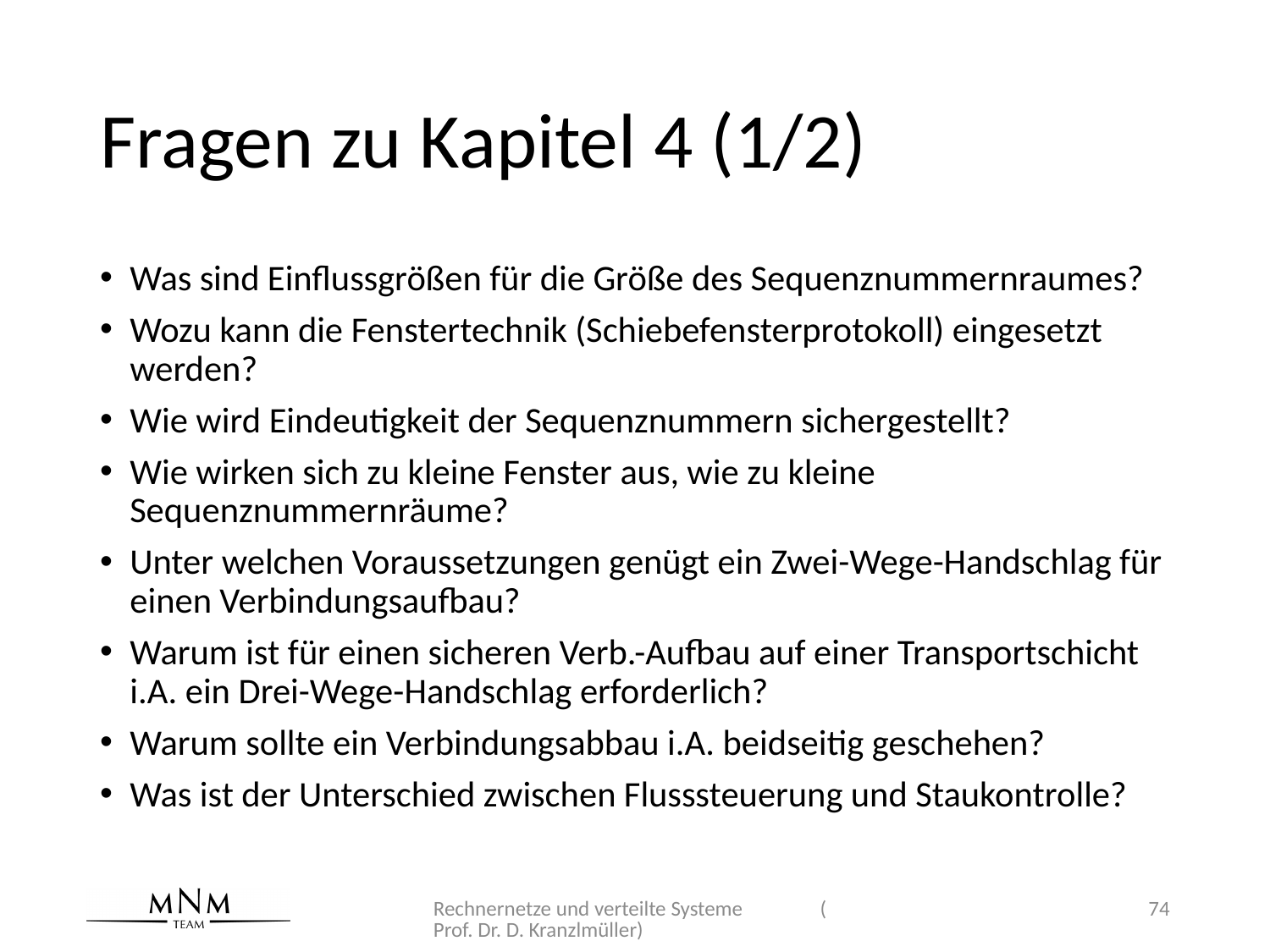

# Fragen zu Kapitel 4 (1/2)
Was sind Einflussgrößen für die Größe des Sequenznummernraumes?
Wozu kann die Fenstertechnik (Schiebefensterprotokoll) eingesetzt werden?
Wie wird Eindeutigkeit der Sequenznummern sichergestellt?
Wie wirken sich zu kleine Fenster aus, wie zu kleine Sequenznummernräume?
Unter welchen Voraussetzungen genügt ein Zwei-Wege-Handschlag für einen Verbindungsaufbau?
Warum ist für einen sicheren Verb.-Aufbau auf einer Transportschicht i.A. ein Drei-Wege-Handschlag erforderlich?
Warum sollte ein Verbindungsabbau i.A. beidseitig geschehen?
Was ist der Unterschied zwischen Flusssteuerung und Staukontrolle?
Rechnernetze und verteilte Systeme                (Prof. Dr. D. Kranzlmüller)
74